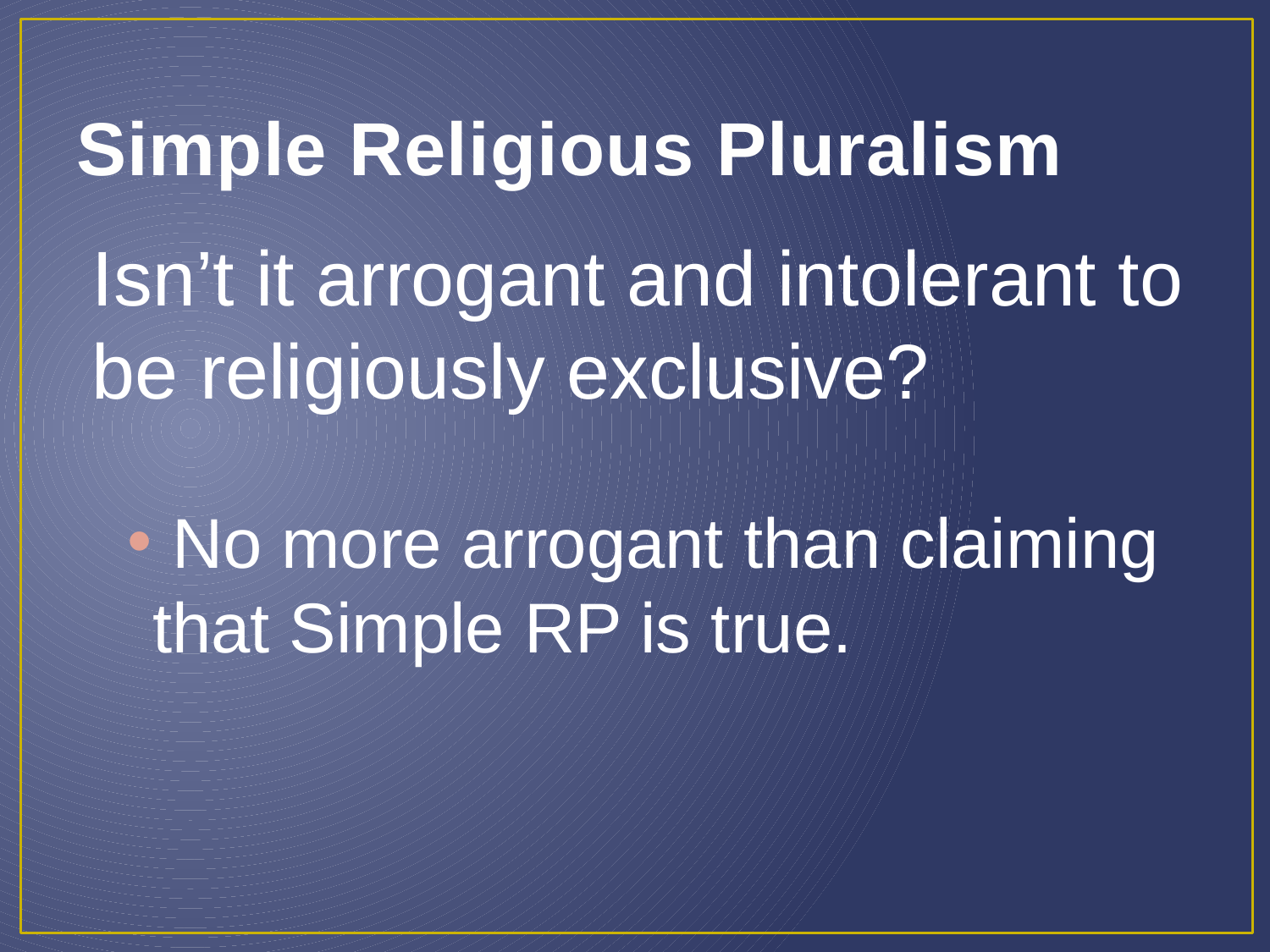

# Simple Religious Pluralism
Isn’t it arrogant and intolerant to be religiously exclusive?

 No more arrogant than claiming that Simple RP is true.